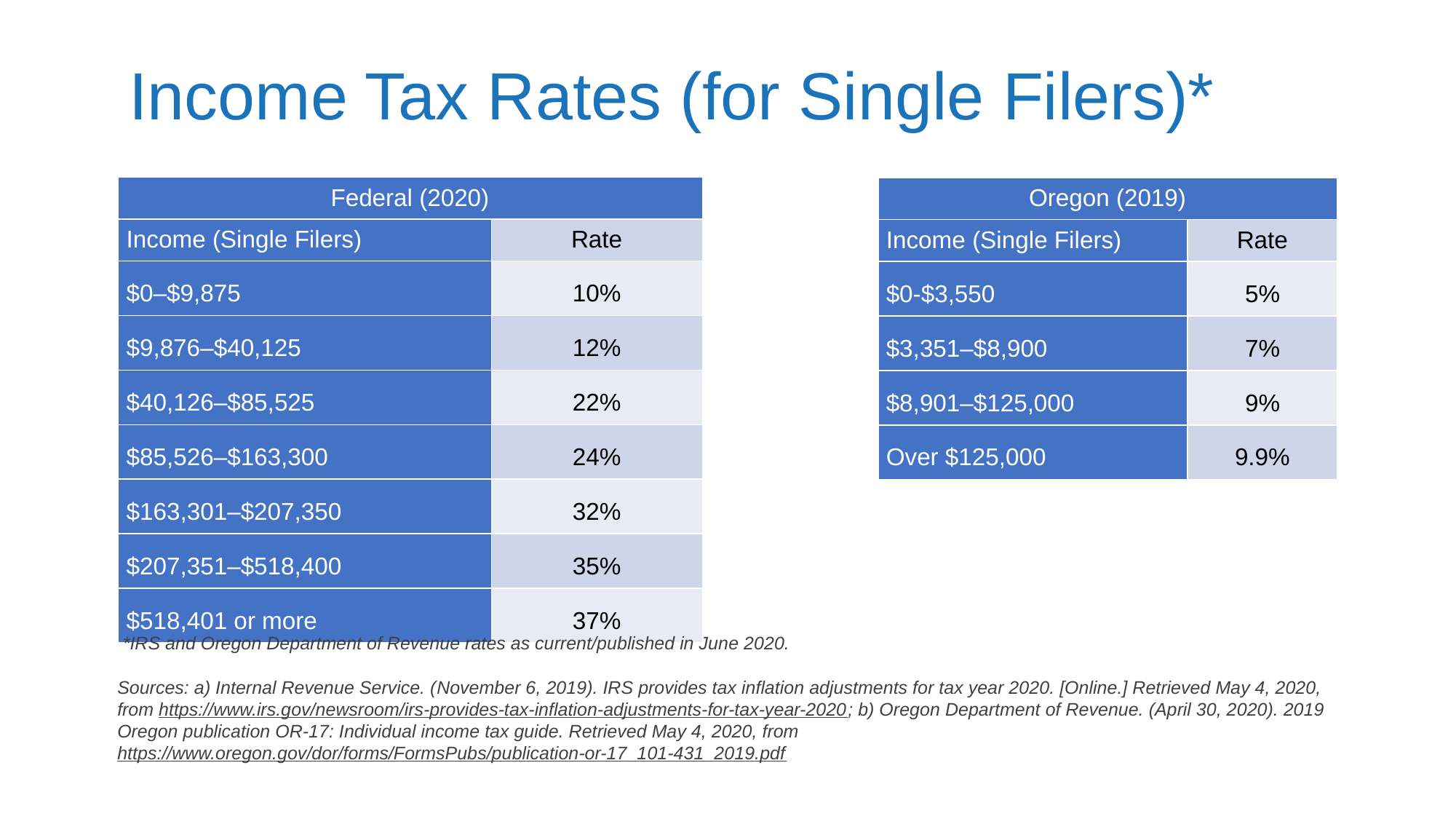

# Income Tax Rates (for Single Filers)*
| Federal (2020) |  |
| --- | --- |
| Income (Single Filers) | Rate |
| $0–$9,875 | 10% |
| $9,876–$40,125 | 12% |
| $40,126–$85,525 | 22% |
| $85,526–$163,300 | 24% |
| $163,301–$207,350 | 32% |
| $207,351–$518,400 | 35% |
| $518,401 or more | 37% |
| Oregon (2019) |  |
| --- | --- |
| Income (Single Filers) | Rate |
| $0-$3,550 | 5% |
| $3,351–$8,900 | 7% |
| $8,901–$125,000 | 9% |
| Over $125,000 | 9.9% |
*IRS and Oregon Department of Revenue rates as current/published in June 2020.
Sources: a) Internal Revenue Service. (November 6, 2019). IRS provides tax inflation adjustments for tax year 2020. [Online.] Retrieved May 4, 2020, from https://www.irs.gov/newsroom/irs-provides-tax-inflation-adjustments-for-tax-year-2020; b) Oregon Department of Revenue. (April 30, 2020). 2019 Oregon publication OR-17: Individual income tax guide. Retrieved May 4, 2020, from https://www.oregon.gov/dor/forms/FormsPubs/publication-or-17_101-431_2019.pdf